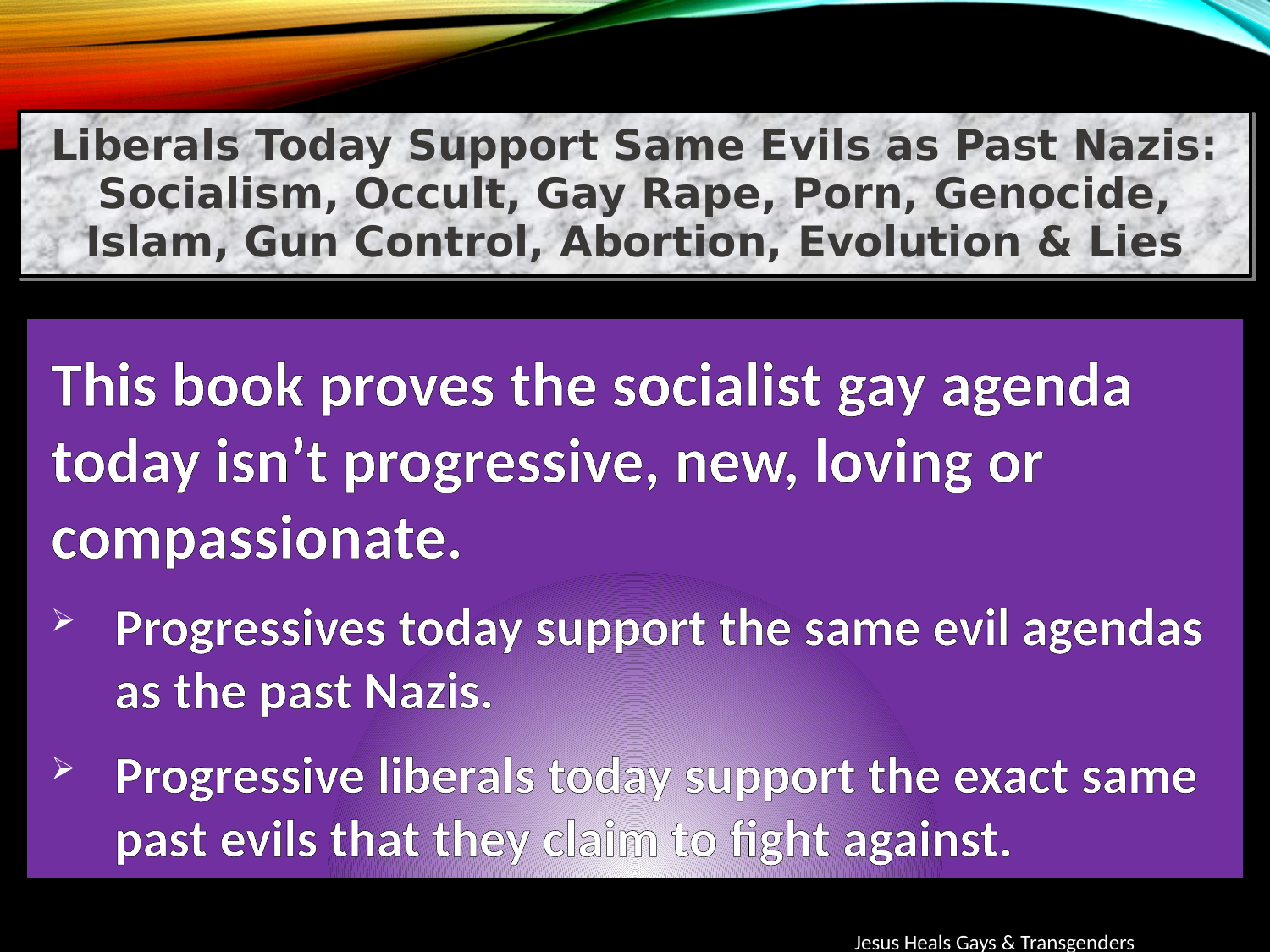

Liberals Today Support Same Evils as Past Nazis: Socialism, Occult, Gay Rape, Porn, Genocide, Islam, Gun Control, Abortion, Evolution & Lies
This book proves the socialist gay agenda today isn’t progressive, new, loving or compassionate.
Progressives today support the same evil agendas as the past Nazis.
Progressive liberals today support the exact same past evils that they claim to fight against.
Jesus Heals Gays & Transgenders